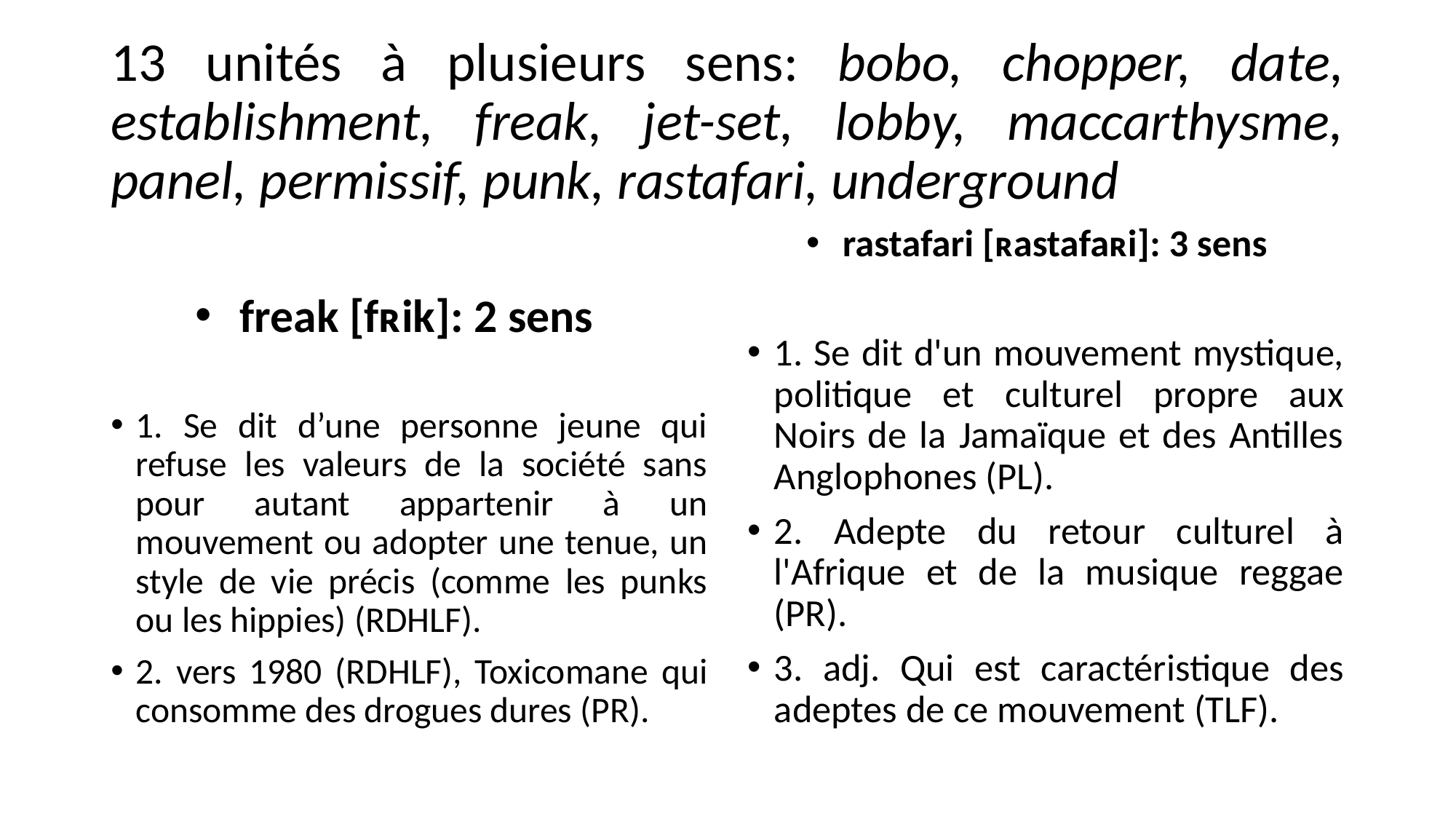

# 13 unités à plusieurs sens: bobo, chopper, date, establishment, freak, jet-set, lobby, maccarthysme, panel, permissif, punk, rastafari, underground

freak [fʀik]: 2 sens

1. Se dit d’une personne jeune qui refuse les valeurs de la société sans pour autant appartenir à un mouvement ou adopter une tenue, un style de vie précis (comme les punks ou les hippies) (RDHLF).
2. vers 1980 (RDHLF), Toxicomane qui consomme des drogues dures (PR).
rastafari [ʀastafaʀi]: 3 sens

1. Se dit d'un mouvement mystique, politique et culturel propre aux Noirs de la Jamaïque et des Antilles Anglophones (PL).
2. Adepte du retour culturel à l'Afrique et de la musique reggae (PR).
3. adj. Qui est caractéristique des adeptes de ce mouvement (TLF).